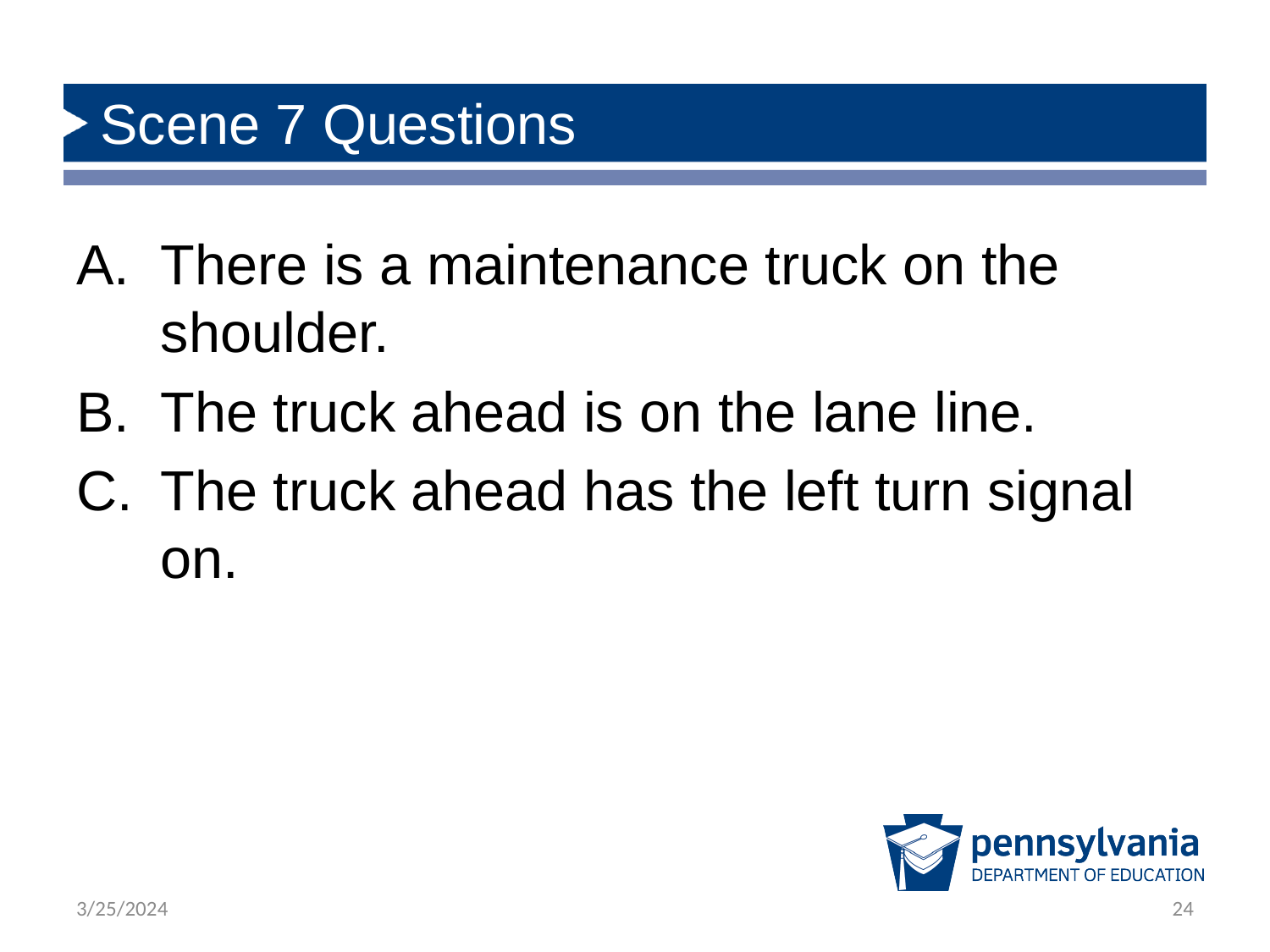

# Scene 7 Questions
There is a maintenance truck on the shoulder.
The truck ahead is on the lane line.
The truck ahead has the left turn signal on.

3/25/2024
24